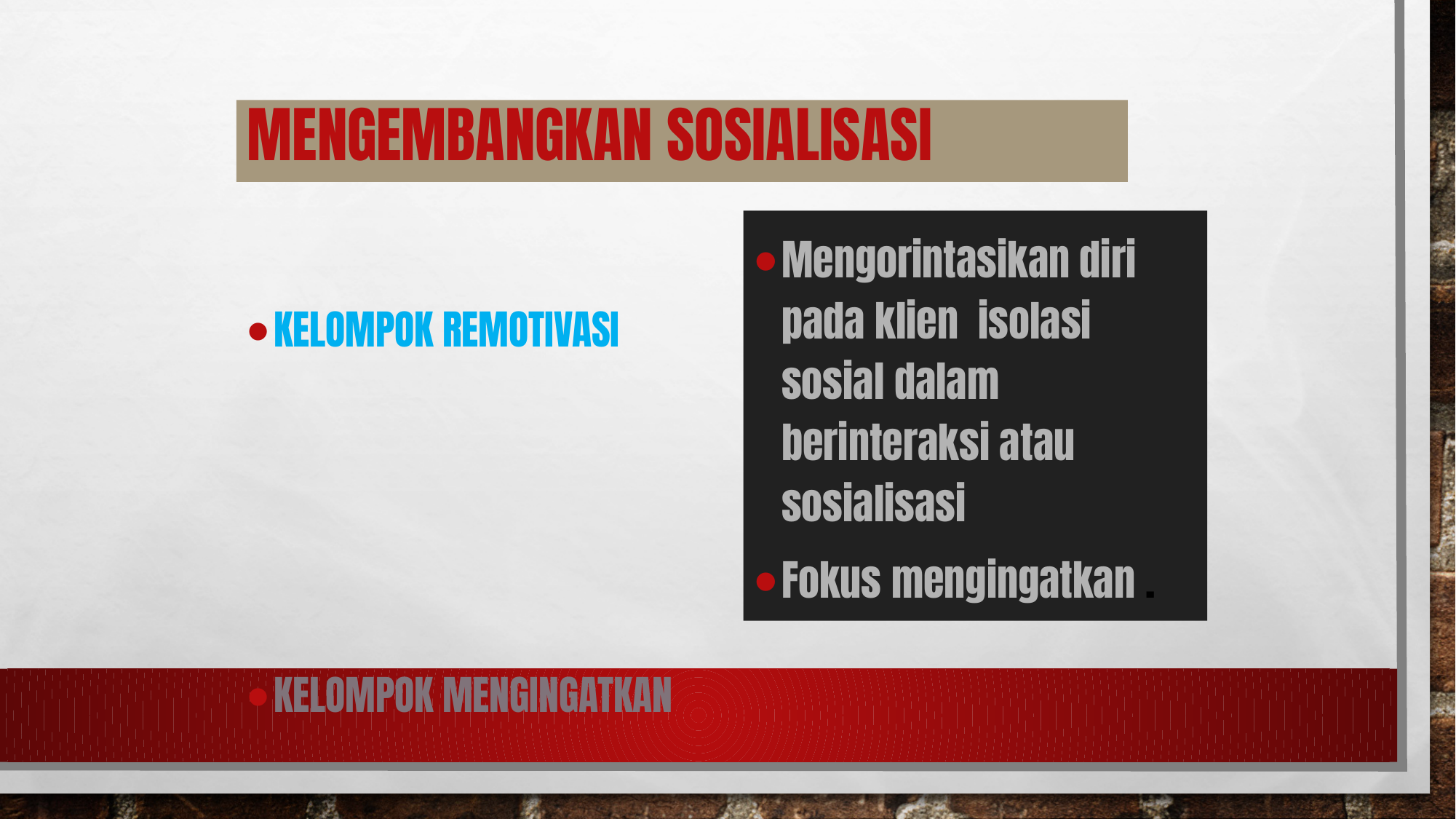

# MENGEMBANGKAN SOSIALISASI
Mengorintasikan diri pada klien  isolasi sosial dalam berinteraksi atau sosialisasi
Fokus mengingatkan .
Kelompok remotivasi

Kelompok mengingatkan